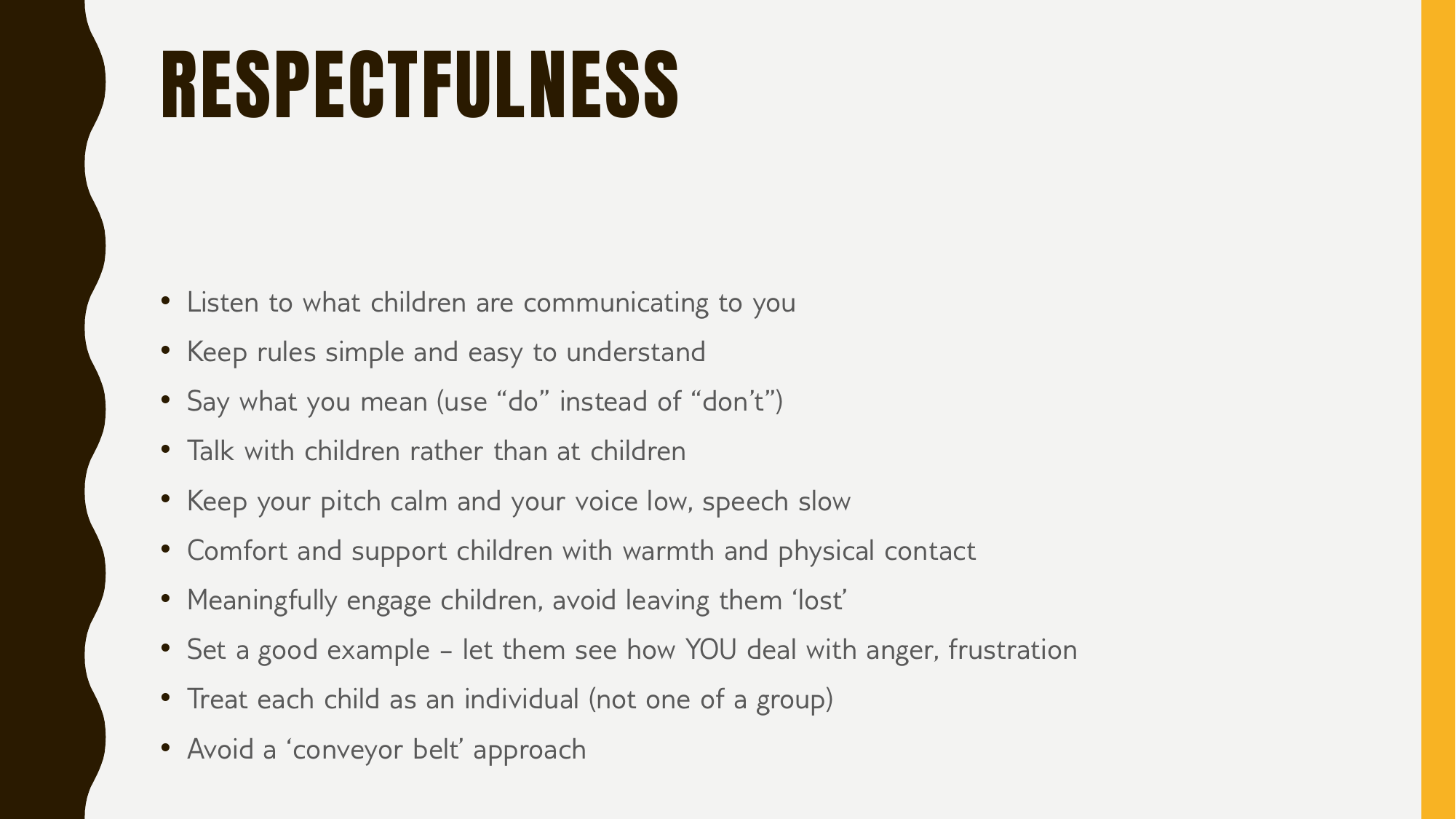

# Respectfulness
Listen to what children are communicating to you
Keep rules simple and easy to understand
Say what you mean (use “do” instead of “don’t”)
Talk with children rather than at children
Keep your pitch calm and your voice low, speech slow
Comfort and support children with warmth and physical contact
Meaningfully engage children, avoid leaving them ‘lost’
Set a good example – let them see how YOU deal with anger, frustration
Treat each child as an individual (not one of a group)
Avoid a ‘conveyor belt’ approach